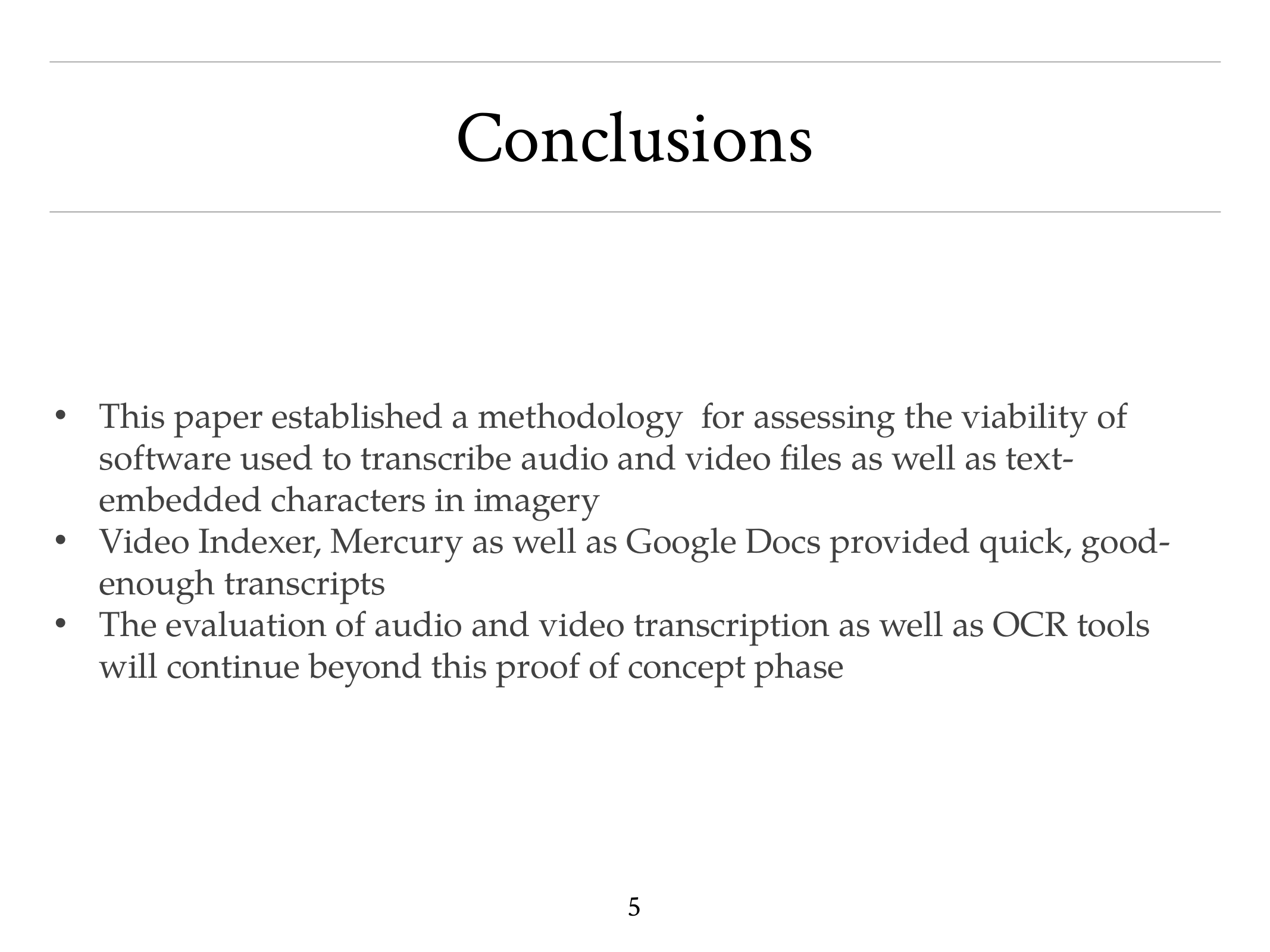

# Conclusions
This paper established a methodology  for assessing the viability of software used to transcribe audio and video files as well as text-embedded characters in imagery
Video Indexer, Mercury as well as Google Docs provided quick, good-enough transcripts
The evaluation of audio and video transcription as well as OCR tools will continue beyond this proof of concept phase
5